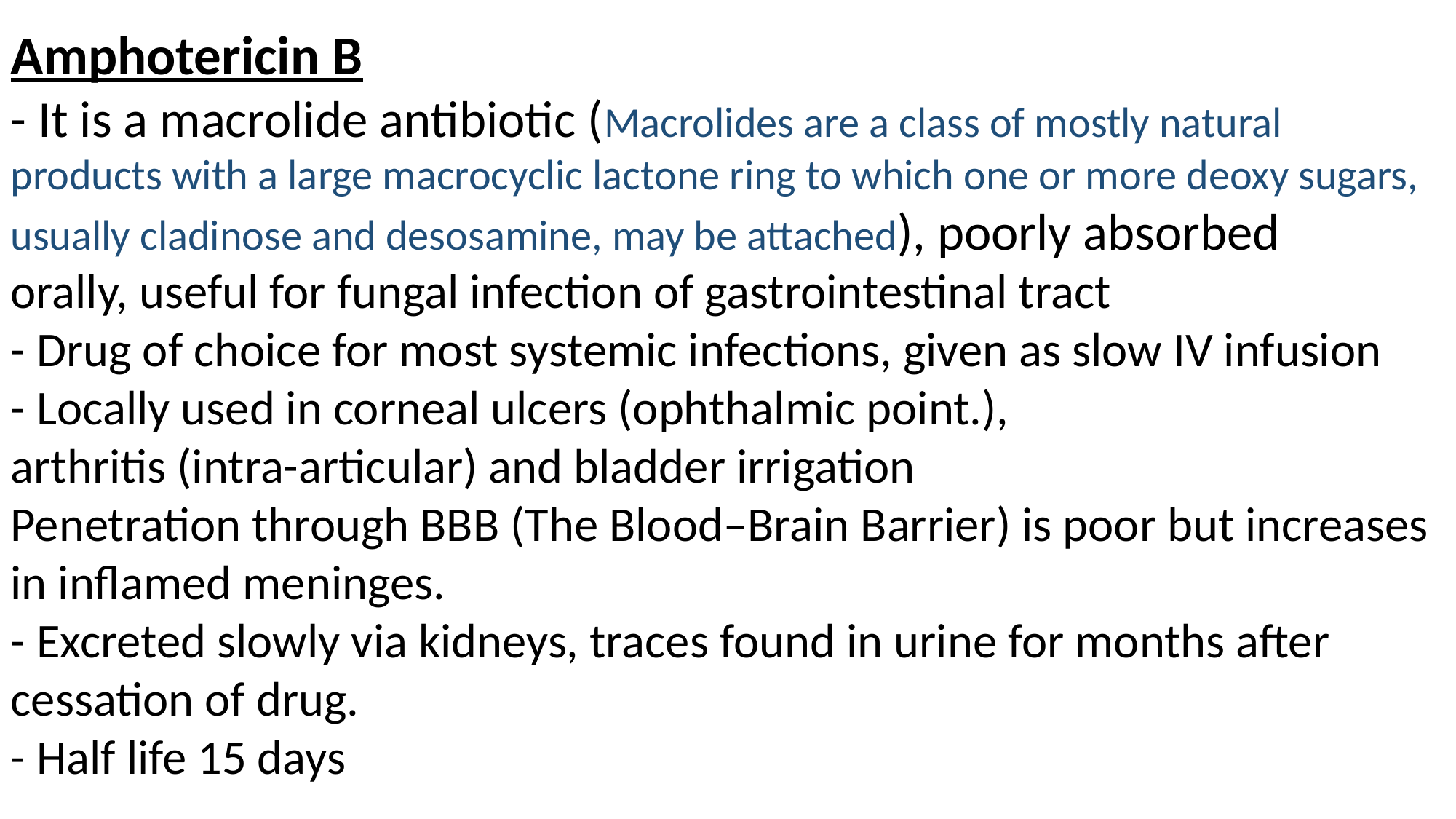

Amphotericin B
- It is a macrolide antibiotic (Macrolides are a class of mostly natural products with a large macrocyclic lactone ring to which one or more deoxy sugars, usually cladinose and desosamine, may be attached), poorly absorbed
orally, useful for fungal infection of gastrointestinal tract
- Drug of choice for most systemic infections, given as slow IV infusion
- Locally used in corneal ulcers (ophthalmic point.),
arthritis (intra-articular) and bladder irrigation
Penetration through BBB (The Blood–Brain Barrier) is poor but increases in inflamed meninges.
- Excreted slowly via kidneys, traces found in urine for months after cessation of drug.
- Half life 15 days